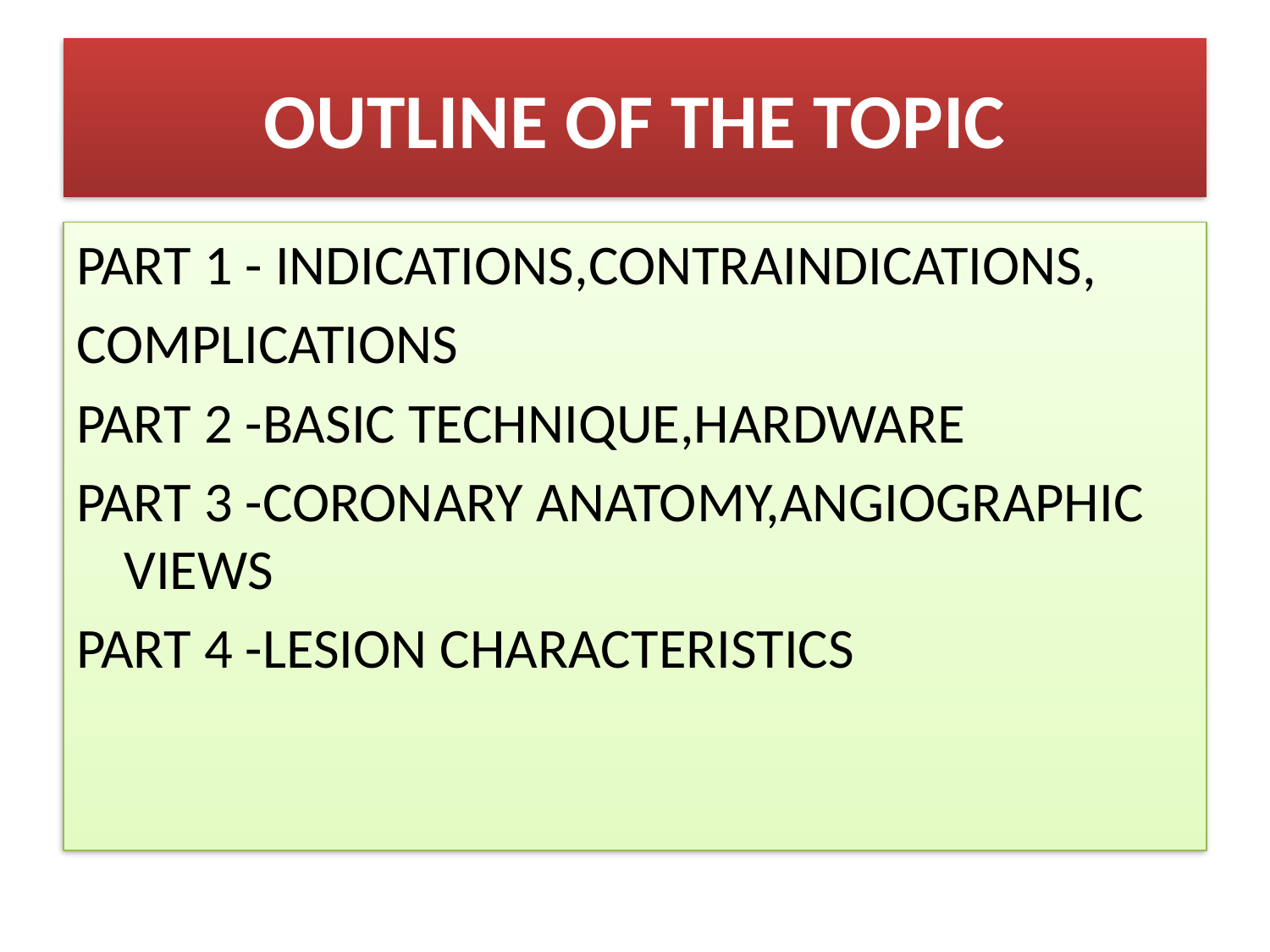

# OUTLINE OF THE TOPIC
PART 1 - INDICATIONS,CONTRAINDICATIONS,
COMPLICATIONS
PART 2 -BASIC TECHNIQUE,HARDWARE
PART 3 -CORONARY ANATOMY,ANGIOGRAPHIC VIEWS
PART 4 -LESION CHARACTERISTICS